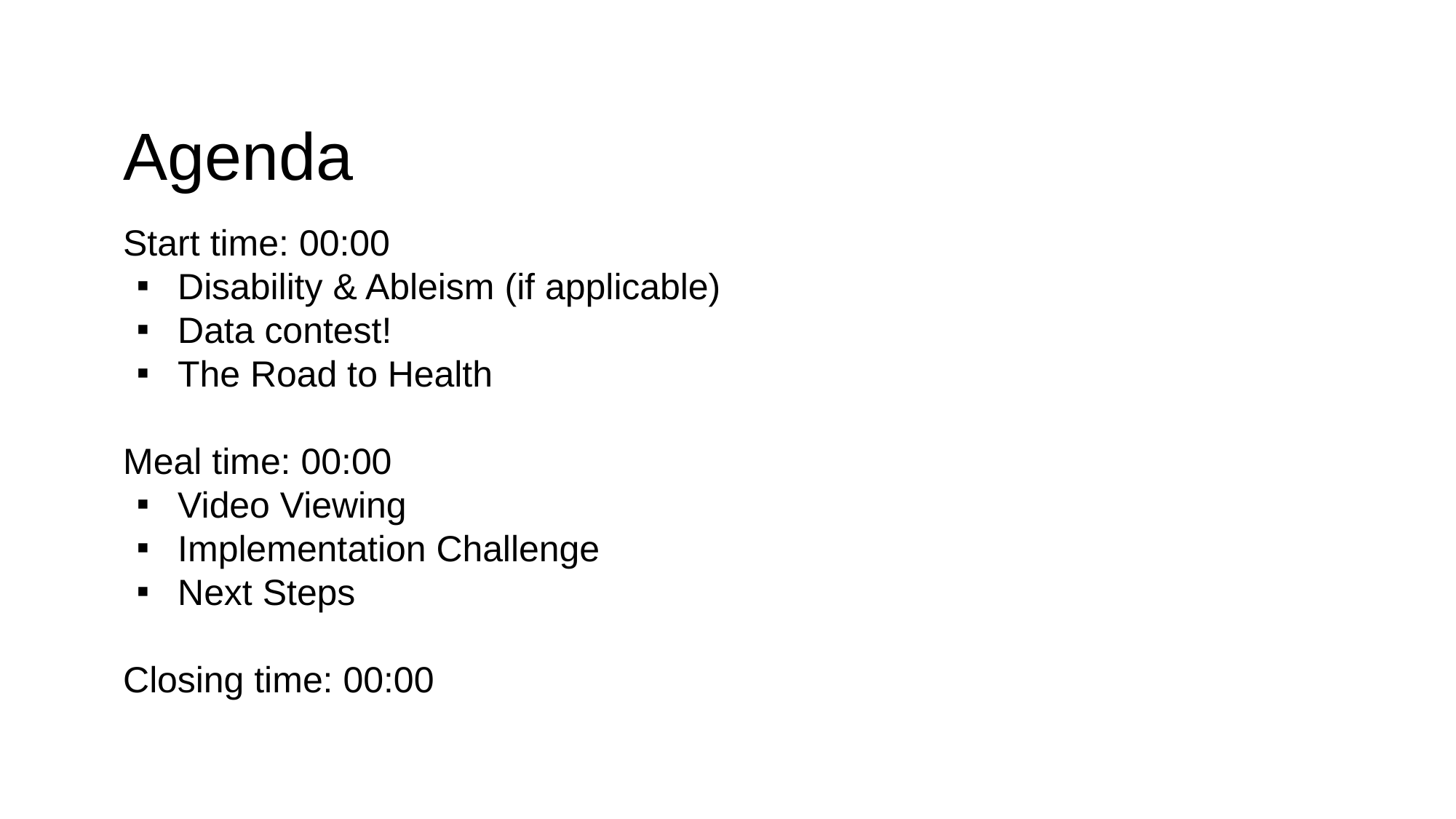

# Agenda
Start time: 00:00
Disability & Ableism (if applicable)
Data contest!
The Road to Health

Meal time: 00:00
Video Viewing
Implementation Challenge
Next Steps

Closing time: 00:00